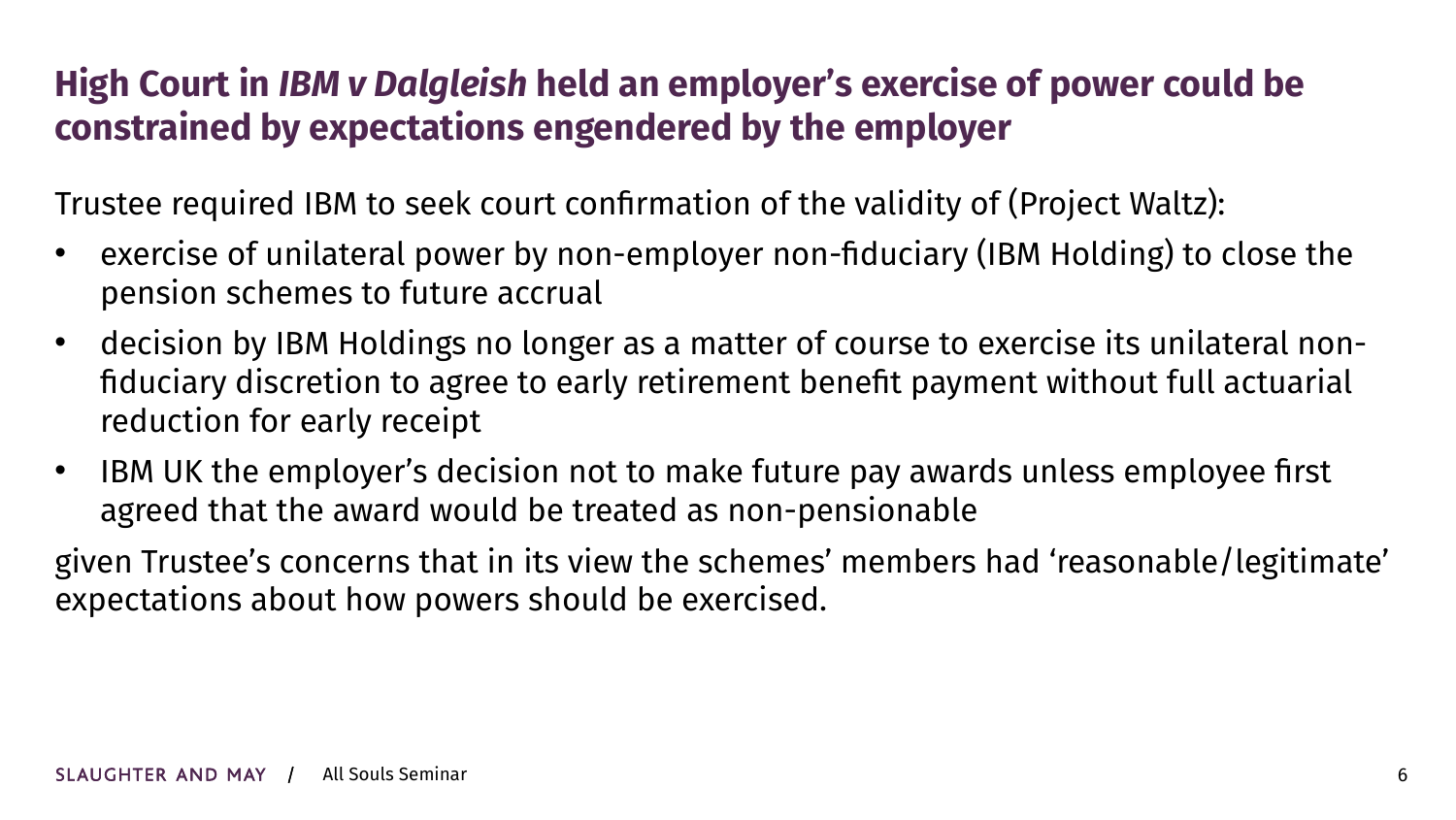

# High Court in IBM v Dalgleish held an employer’s exercise of power could be constrained by expectations engendered by the employer
Trustee required IBM to seek court confirmation of the validity of (Project Waltz):
exercise of unilateral power by non-employer non-fiduciary (IBM Holding) to close the pension schemes to future accrual
decision by IBM Holdings no longer as a matter of course to exercise its unilateral non-fiduciary discretion to agree to early retirement benefit payment without full actuarial reduction for early receipt
IBM UK the employer’s decision not to make future pay awards unless employee first agreed that the award would be treated as non-pensionable
given Trustee’s concerns that in its view the schemes’ members had ‘reasonable/legitimate’ expectations about how powers should be exercised.

6
All Souls Seminar